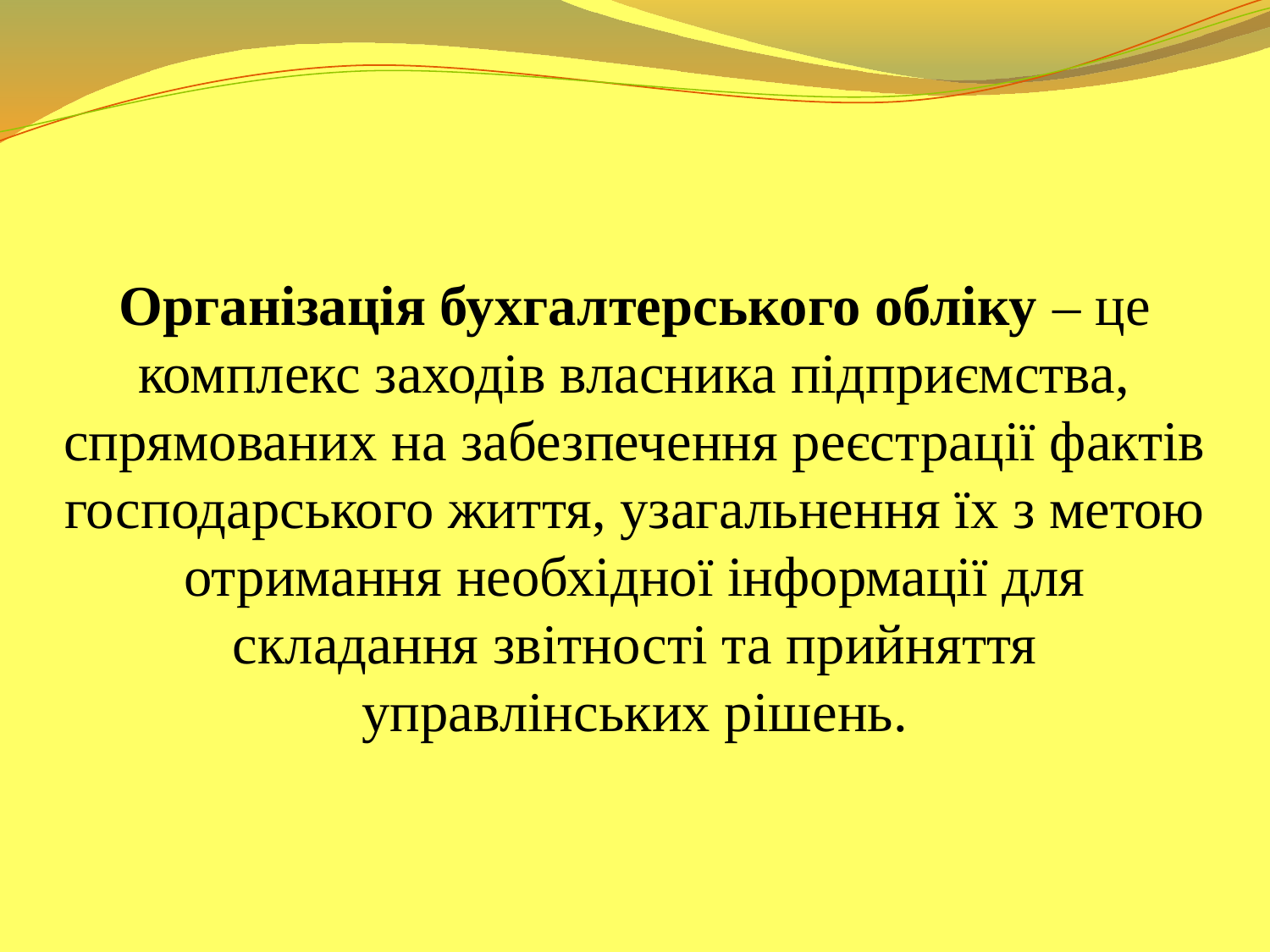

Організація бухгалтерського обліку – це комплекс заходів власника підприємства, спрямованих на забезпечення реєстрації фактів господарського життя, узагальнення їх з метою отримання необхідної інформації для складання звітності та прийняття управлінських рішень.